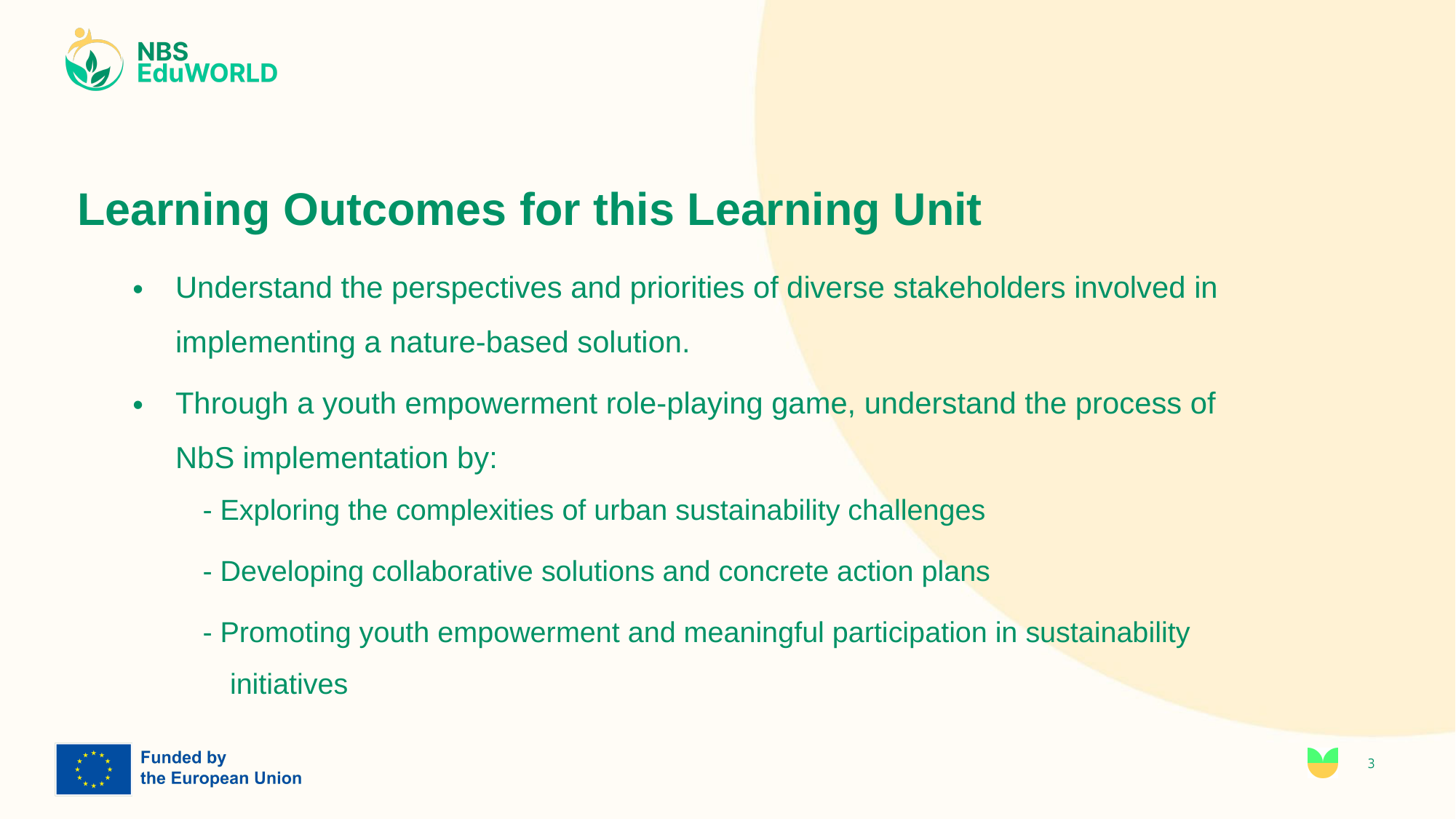

# Learning Outcomes for this Learning Unit

Understand the perspectives and priorities of diverse stakeholders involved in implementing a nature-based solution.
Through a youth empowerment role-playing game, understand the process of NbS implementation by:
- Exploring the complexities of urban sustainability challenges
- Developing collaborative solutions and concrete action plans
- Promoting youth empowerment and meaningful participation in sustainability initiatives

3